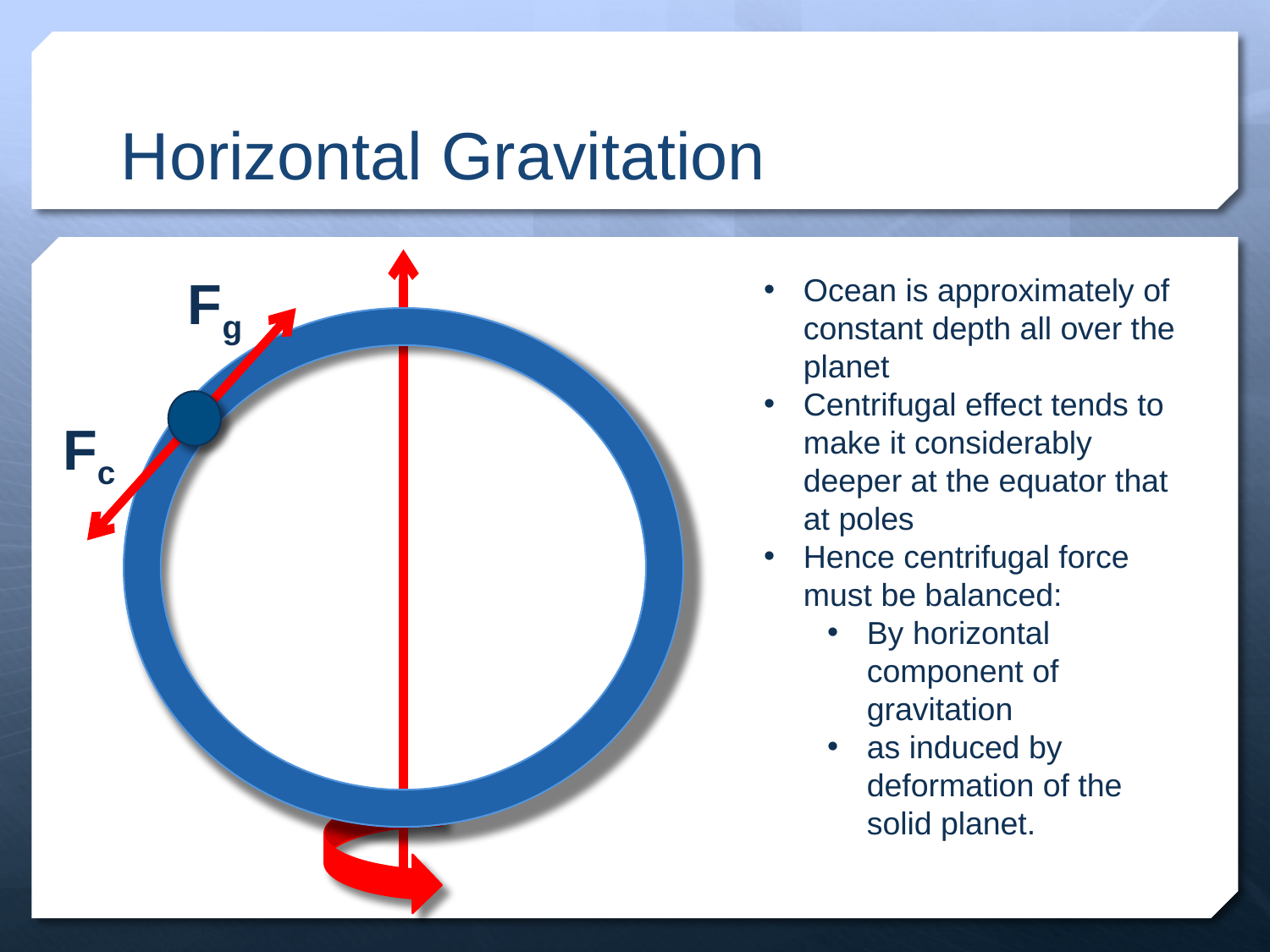

# Horizontal Gravitation
Fg
Ocean is approximately of constant depth all over the planet
Centrifugal effect tends to make it considerably deeper at the equator that at poles
Hence centrifugal force must be balanced:
By horizontal component of gravitation
as induced by deformation of the solid planet.

Fc